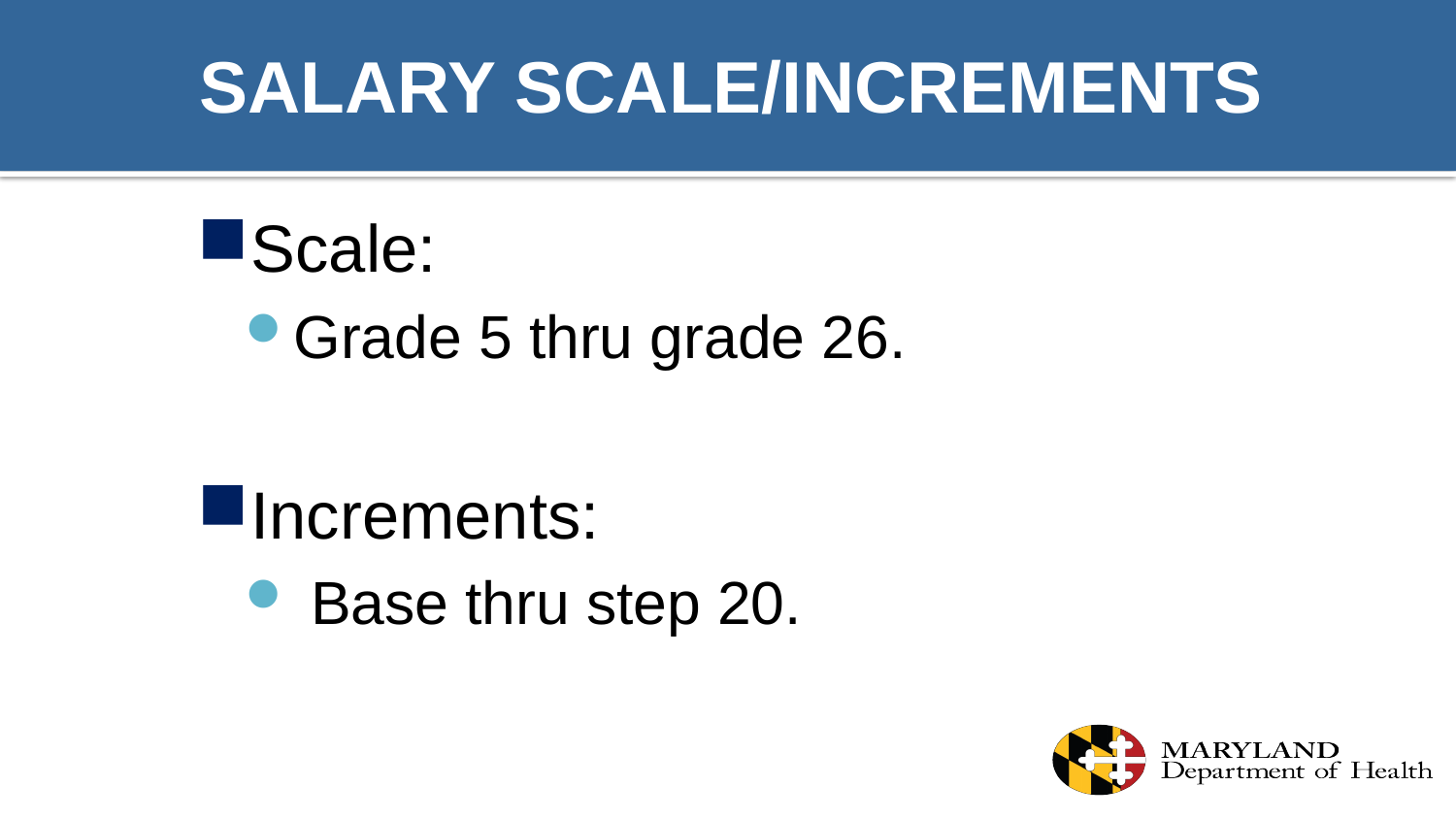

# SALARY SCALE/INCREMENTS
Scale:
Grade 5 thru grade 26.

Increments:
 Base thru step 20.